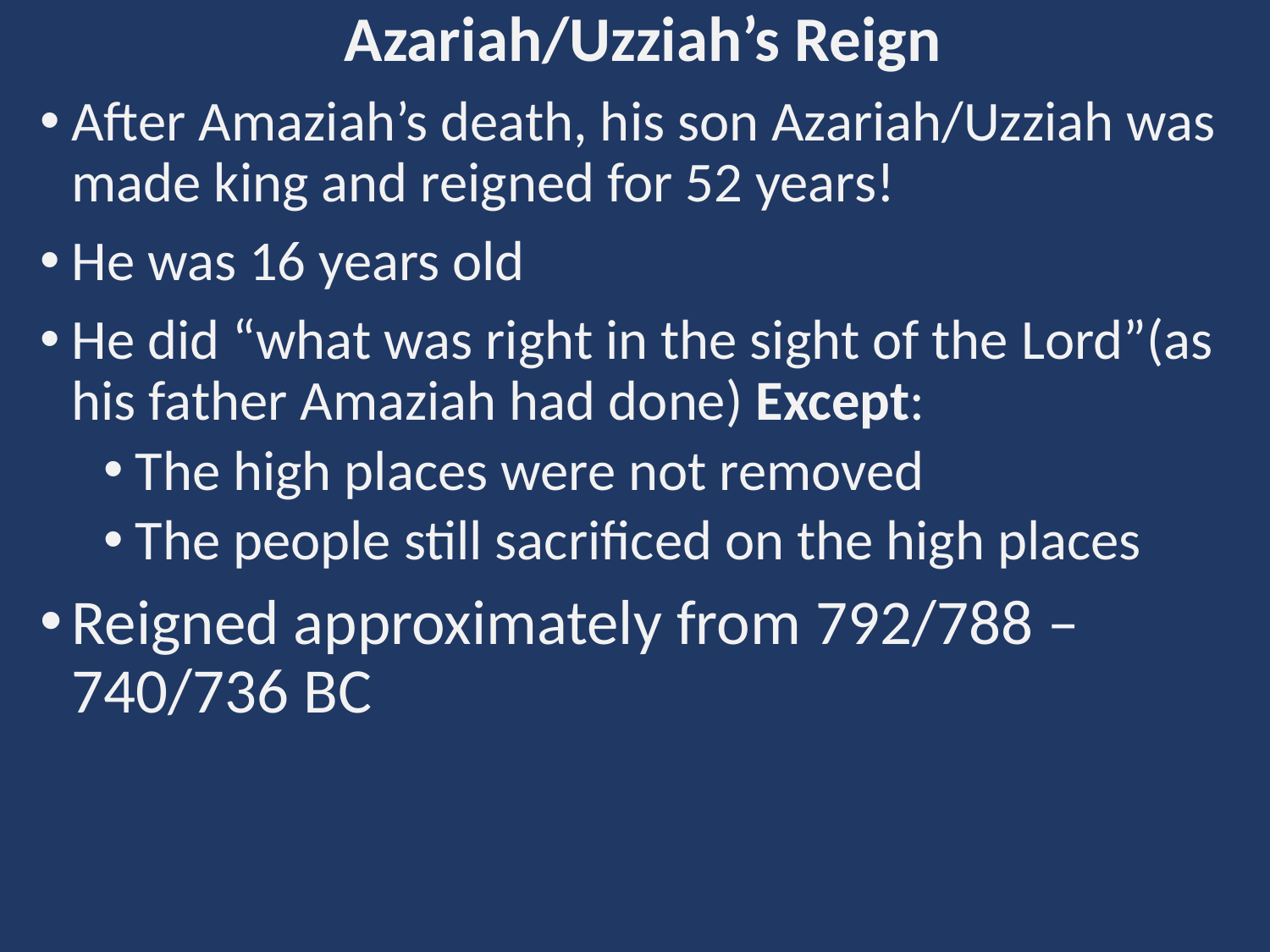

Azariah/Uzziah’s Reign
After Amaziah’s death, his son Azariah/Uzziah was made king and reigned for 52 years!
He was 16 years old
He did “what was right in the sight of the Lord”(as his father Amaziah had done) Except:
The high places were not removed
The people still sacrificed on the high places
Reigned approximately from 792/788 – 740/736 BC